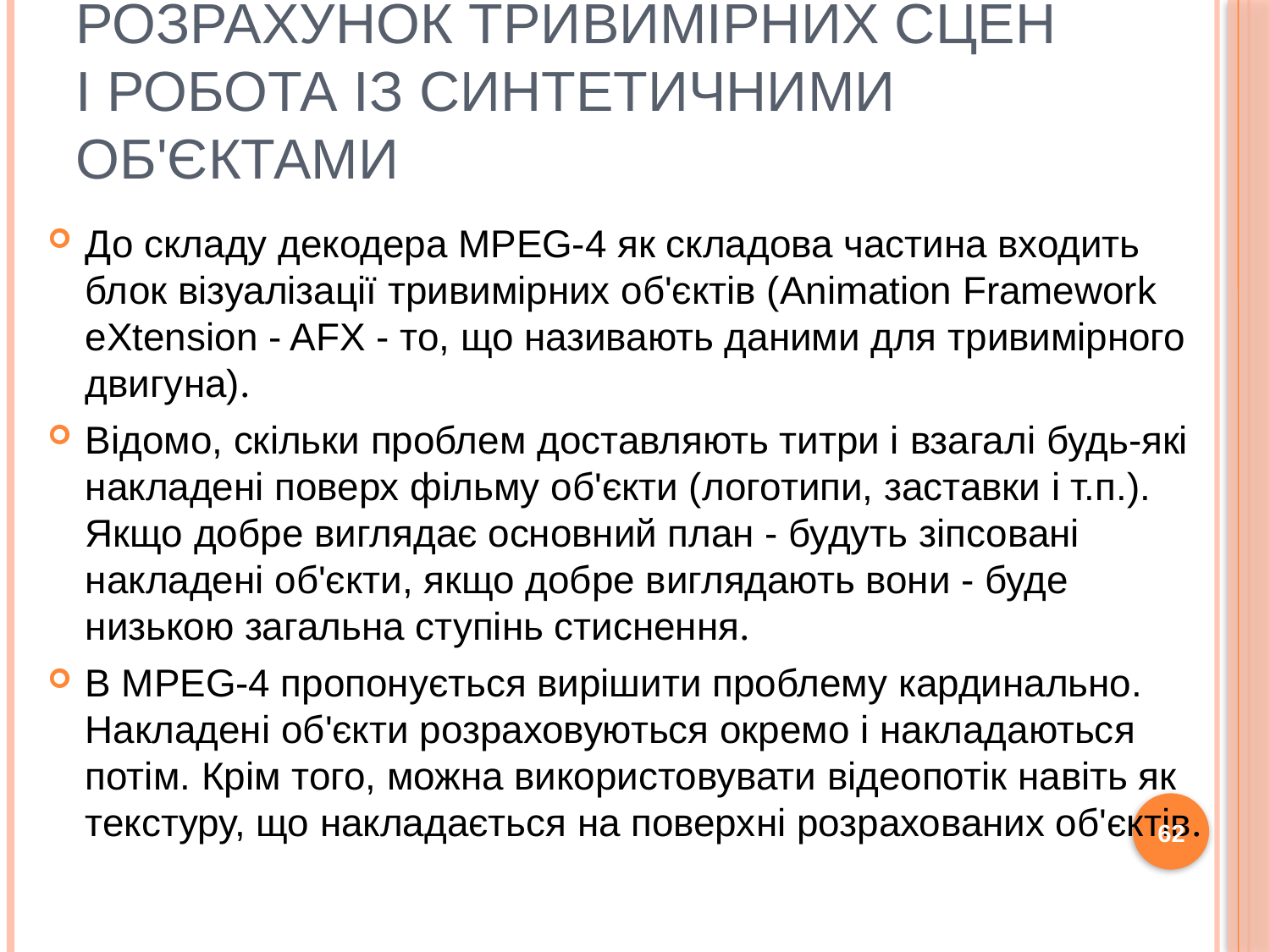

# Розрахунок тривимірних сцен і робота із синтетичними об'єктами
До складу декодера MPEG-4 як складова частина входить блок візуалізації тривимірних об'єктів (Animation Framework eXtension - AFX - то, що називають даними для тривимірного двигуна).
Відомо, скільки проблем доставляють титри і взагалі будь-які накладені поверх фільму об'єкти (логотипи, заставки і т.п.). Якщо добре виглядає основний план - будуть зіпсовані накладені об'єкти, якщо добре виглядають вони - буде низькою загальна ступінь стиснення.
В MPEG-4 пропонується вирішити проблему кардинально. Накладені об'єкти розраховуються окремо і накладаються потім. Крім того, можна використовувати відеопотік навіть як текстуру, що накладається на поверхні розрахованих об'єктів.
62